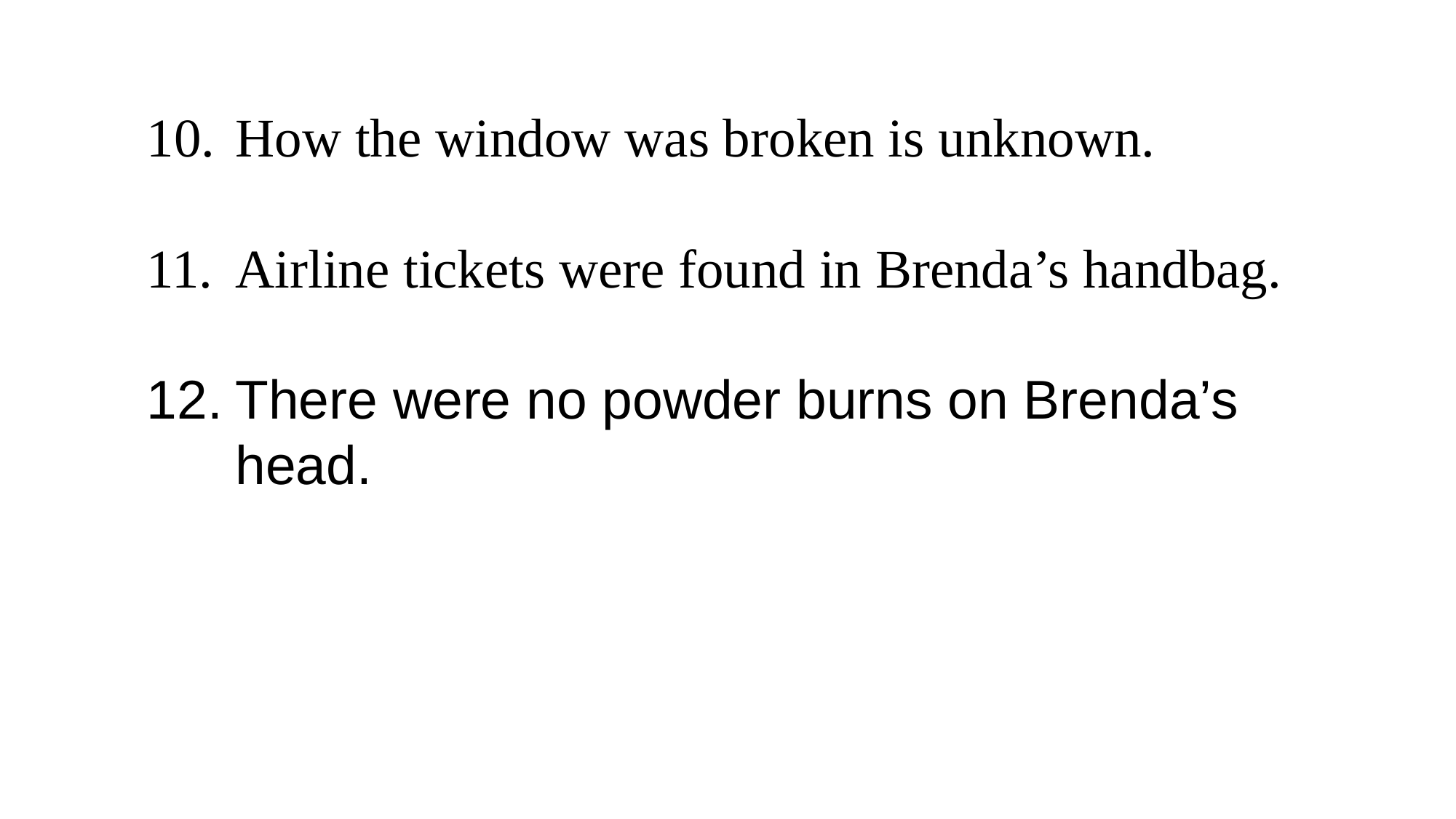

How the window was broken is unknown.
Airline tickets were found in Brenda’s handbag.
There were no powder burns on Brenda’s head.